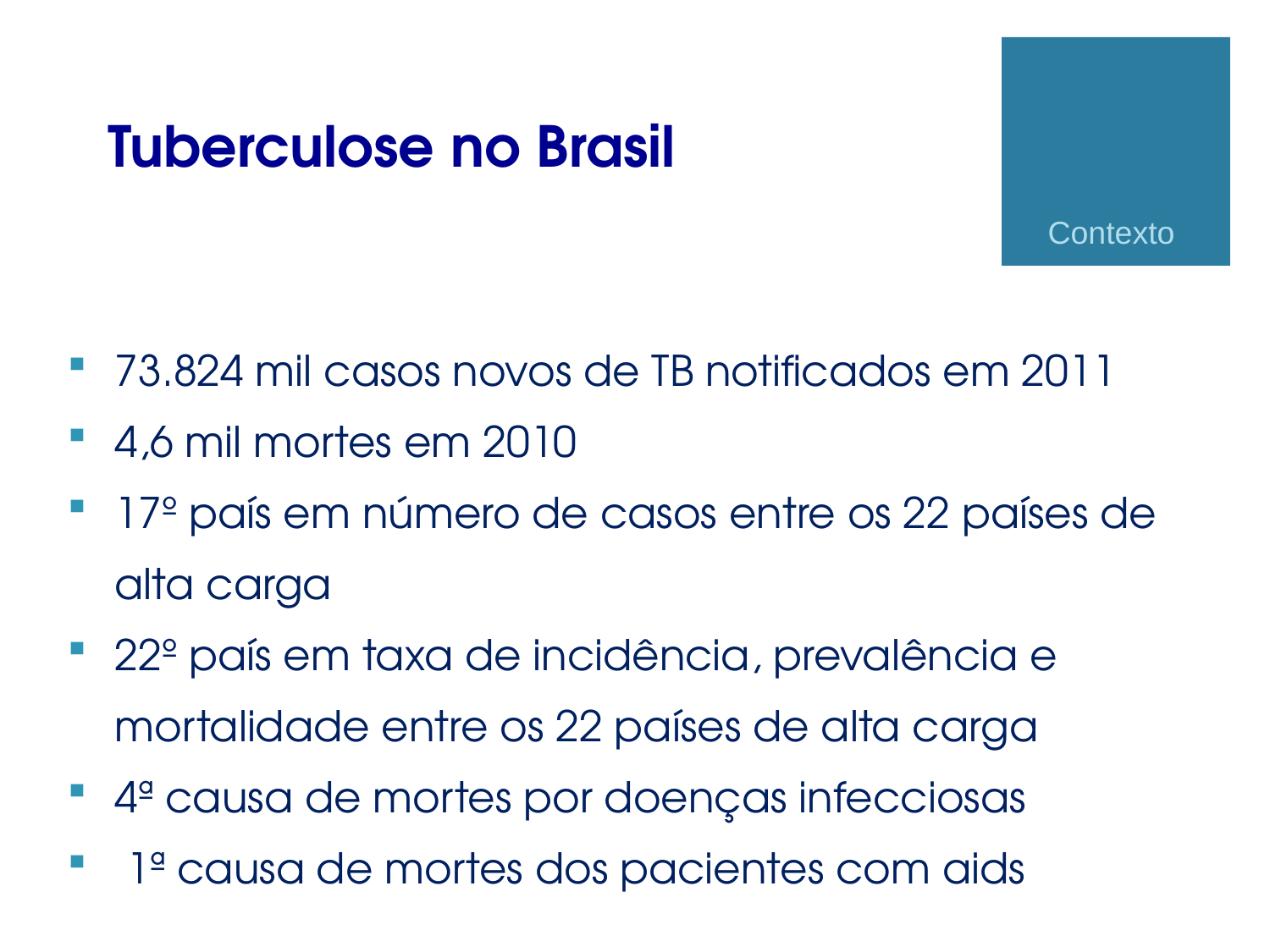

# Tuberculose no Brasil
Contexto

73.824 mil casos novos de TB notificados em 2011
4,6 mil mortes em 2010
17º país em número de casos entre os 22 países de alta carga
22º país em taxa de incidência, prevalência e mortalidade entre os 22 países de alta carga
4ª causa de mortes por doenças infecciosas
 1ª causa de mortes dos pacientes com aids